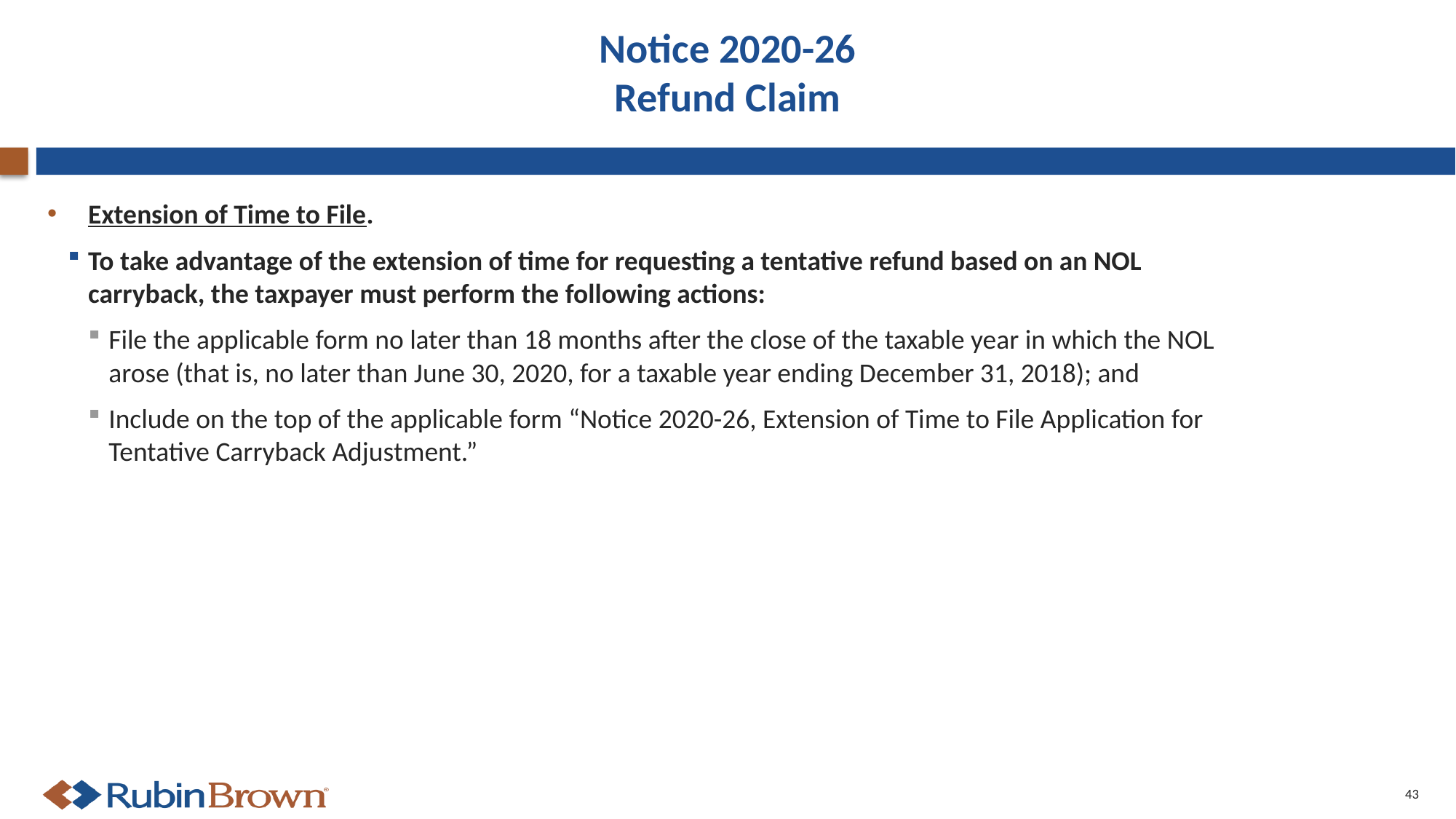

# Notice 2020-26 Refund Claim
Extension of Time to File.
To take advantage of the extension of time for requesting a tentative refund based on an NOL carryback, the taxpayer must perform the following actions:
File the applicable form no later than 18 months after the close of the taxable year in which the NOL arose (that is, no later than June 30, 2020, for a taxable year ending December 31, 2018); and
Include on the top of the applicable form “Notice 2020-26, Extension of Time to File Application for Tentative Carryback Adjustment.”

43